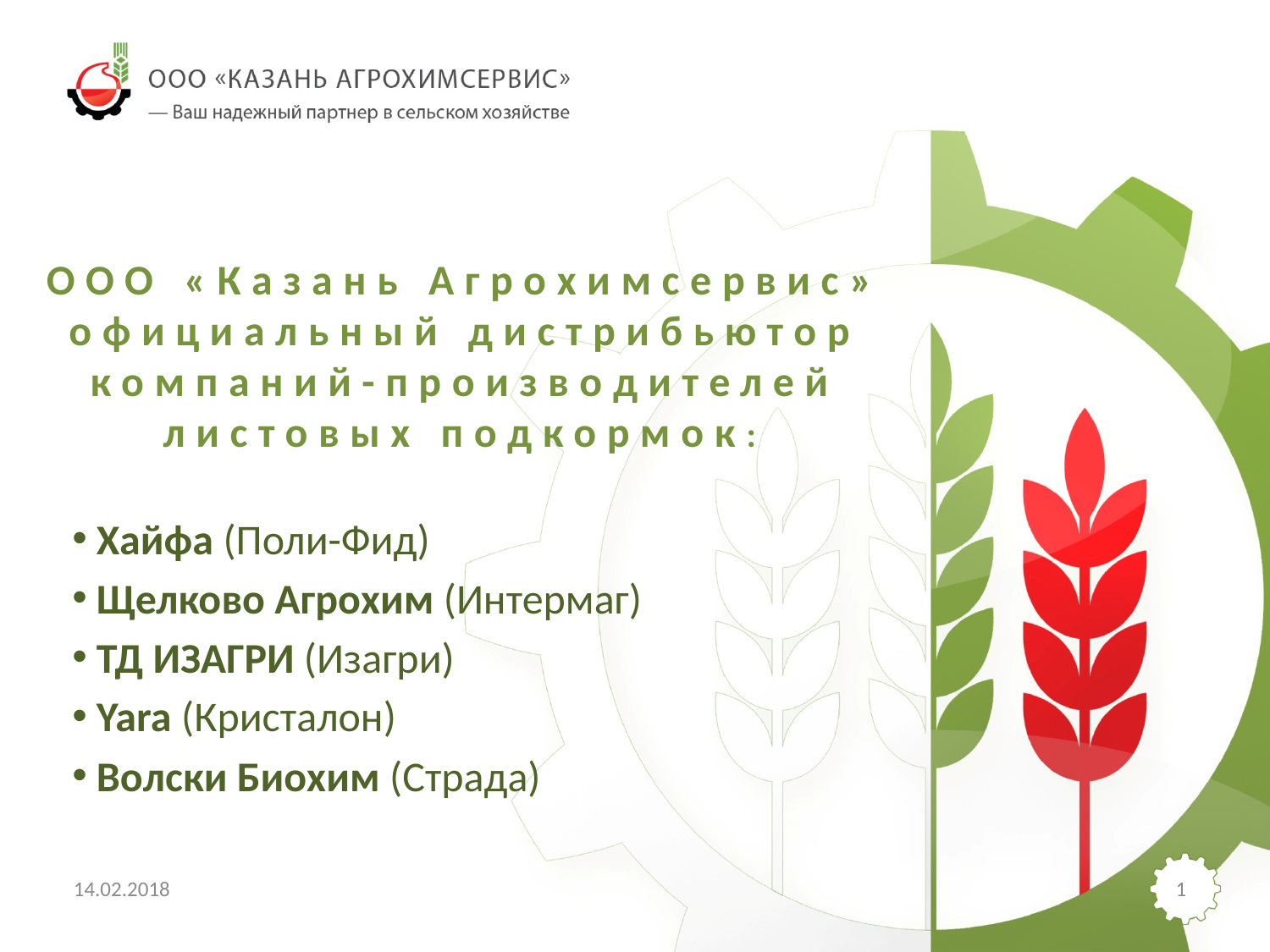

# ООО «Казань Агрохимсервис» официальный дистрибьютор компаний-производителей листовых подкормок:
 Хайфа (Поли-Фид)
 Щелково Агрохим (Интермаг)
 ТД ИЗАГРИ (Изагри)
 Yara (Кристалон)
 Волски Биохим (Страда)